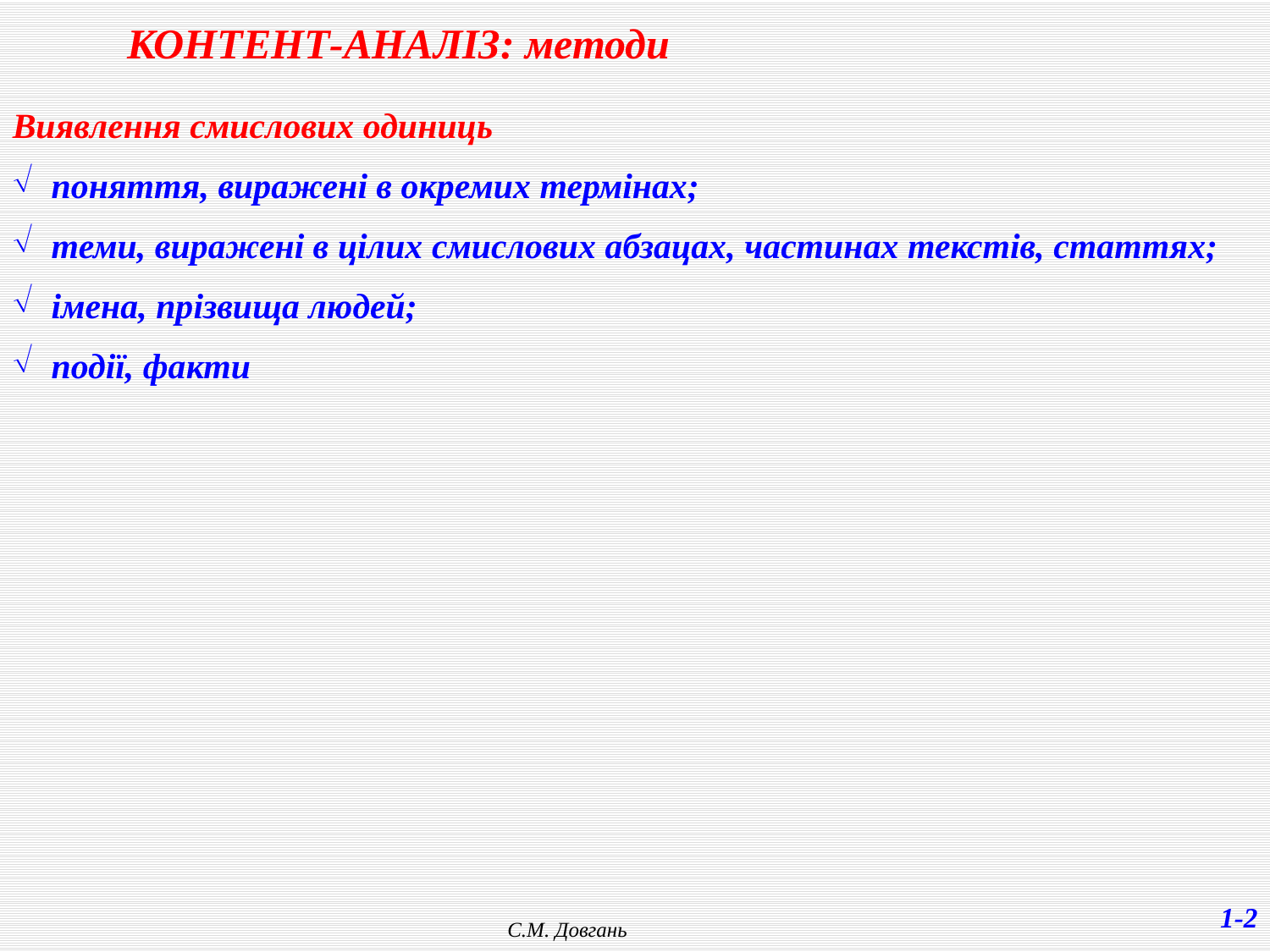

КОНТЕНТ-АНАЛІЗ: методи
Виявлення смислових одиниць
 поняття, виражені в окремих термінах;
 теми, виражені в цілих смислових абзацах, частинах текстів, статтях;
 імена, прізвища людей;
 події, факти

1-2
С.М. Довгань